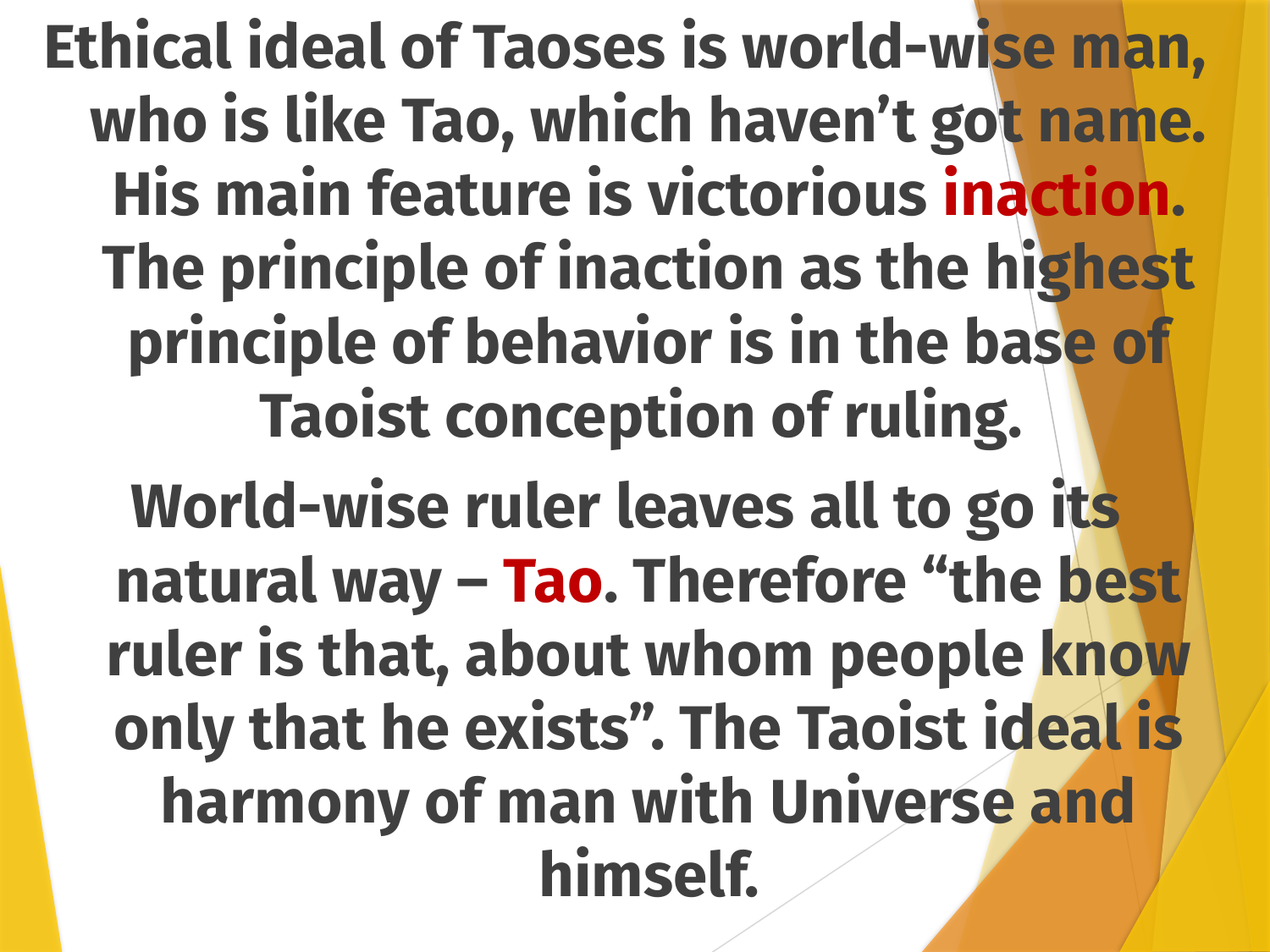

Ethical ideal of Taoses is world-wise man, who is like Tao, which haven’t got name. His main feature is victorious inaction. The principle of inaction as the highest principle of behavior is in the base of Taoist conception of ruling.
World-wise ruler leaves all to go its natural way – Tao. Therefore “the best ruler is that, about whom people know only that he exists”. The Taoist ideal is harmony of man with Universe and himself.